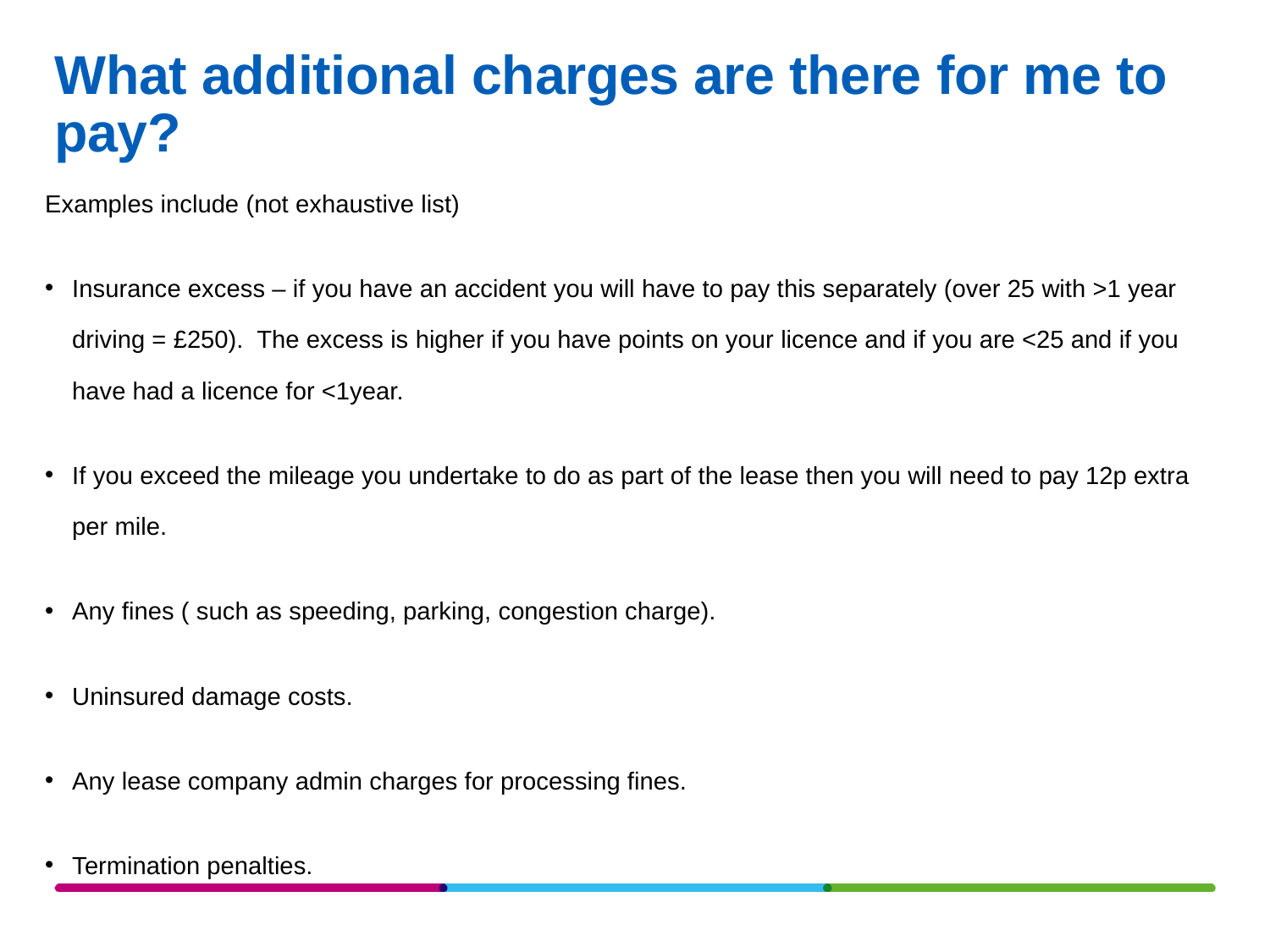

# What additional charges are there for me to pay?
Examples include (not exhaustive list)
Insurance excess – if you have an accident you will have to pay this separately (over 25 with >1 year driving = £250).  The excess is higher if you have points on your licence and if you are <25 and if you have had a licence for <1year.
If you exceed the mileage you undertake to do as part of the lease then you will need to pay 12p extra per mile.
Any fines ( such as speeding, parking, congestion charge).
Uninsured damage costs.
Any lease company admin charges for processing fines.
Termination penalties.